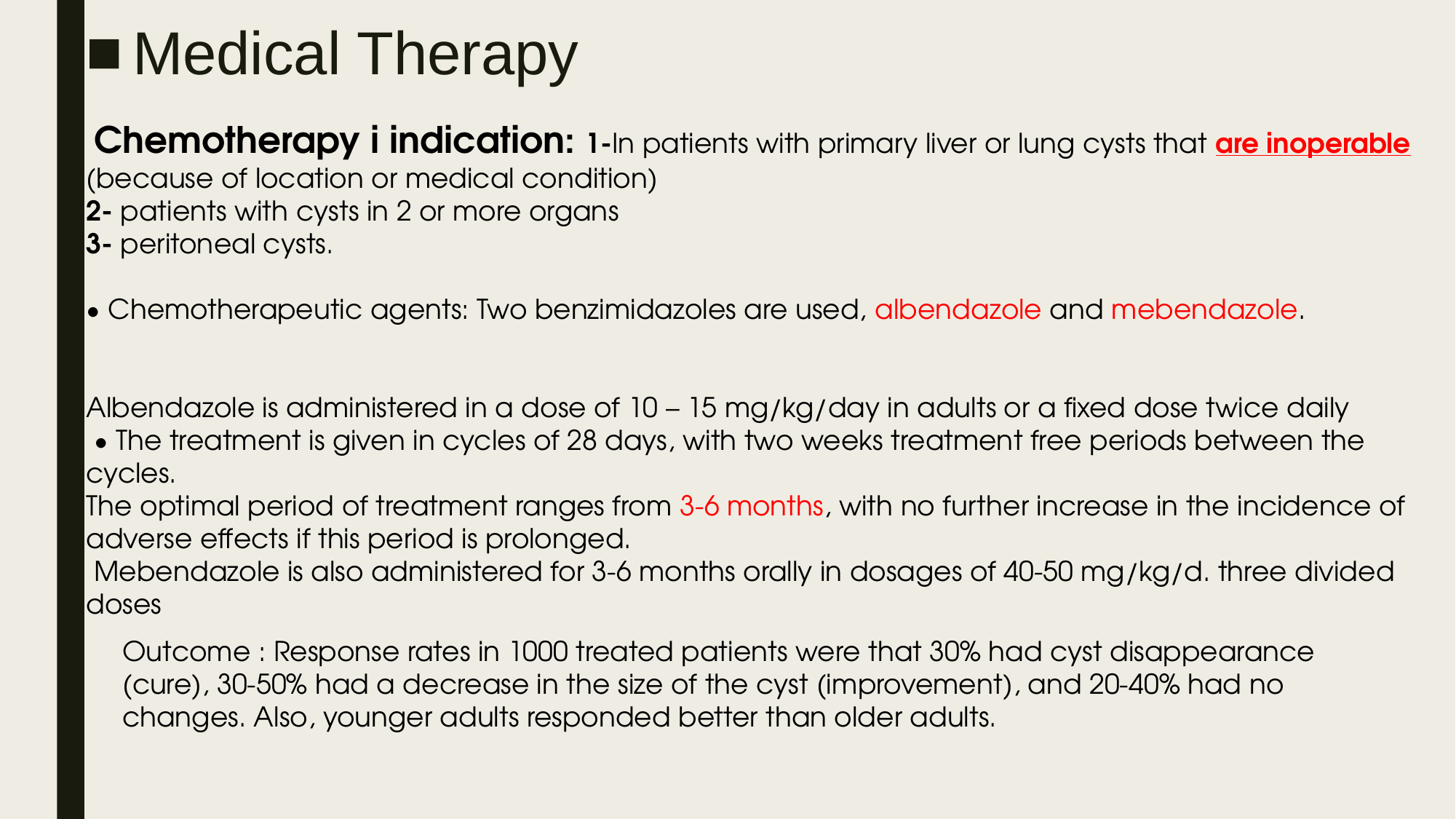

Medical Therapy
 Chemotherapy i indication: 1-In patients with primary liver or lung cysts that are inoperable (because of location or medical condition)
2- patients with cysts in 2 or more organs
3- peritoneal cysts.

• Chemotherapeutic agents: Two benzimidazoles are used, albendazole and mebendazole.

Albendazole is administered in a dose of 10 – 15 mg/kg/day in adults or a fixed dose twice daily
 • The treatment is given in cycles of 28 days, with two weeks treatment free periods between the cycles.
The optimal period of treatment ranges from 3-6 months, with no further increase in the incidence of adverse effects if this period is prolonged.
 Mebendazole is also administered for 3-6 months orally in dosages of 40-50 mg/kg/d. three divided doses
Outcome : Response rates in 1000 treated patients were that 30% had cyst disappearance (cure), 30-50% had a decrease in the size of the cyst (improvement), and 20-40% had no changes. Also, younger adults responded better than older adults.